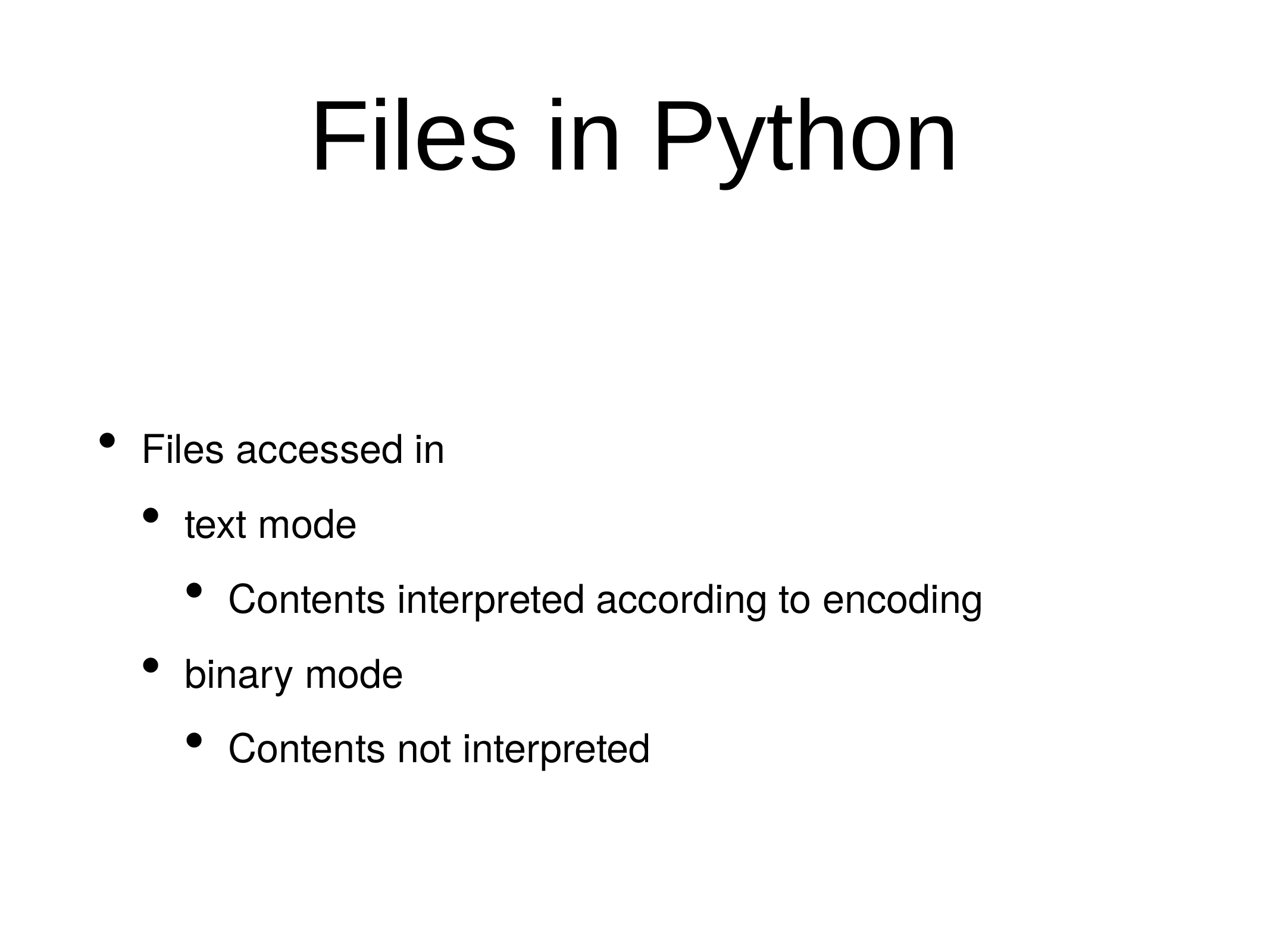

# Files in Python

Files accessed in
text mode
Contents interpreted according to encoding
binary mode
Contents not interpreted